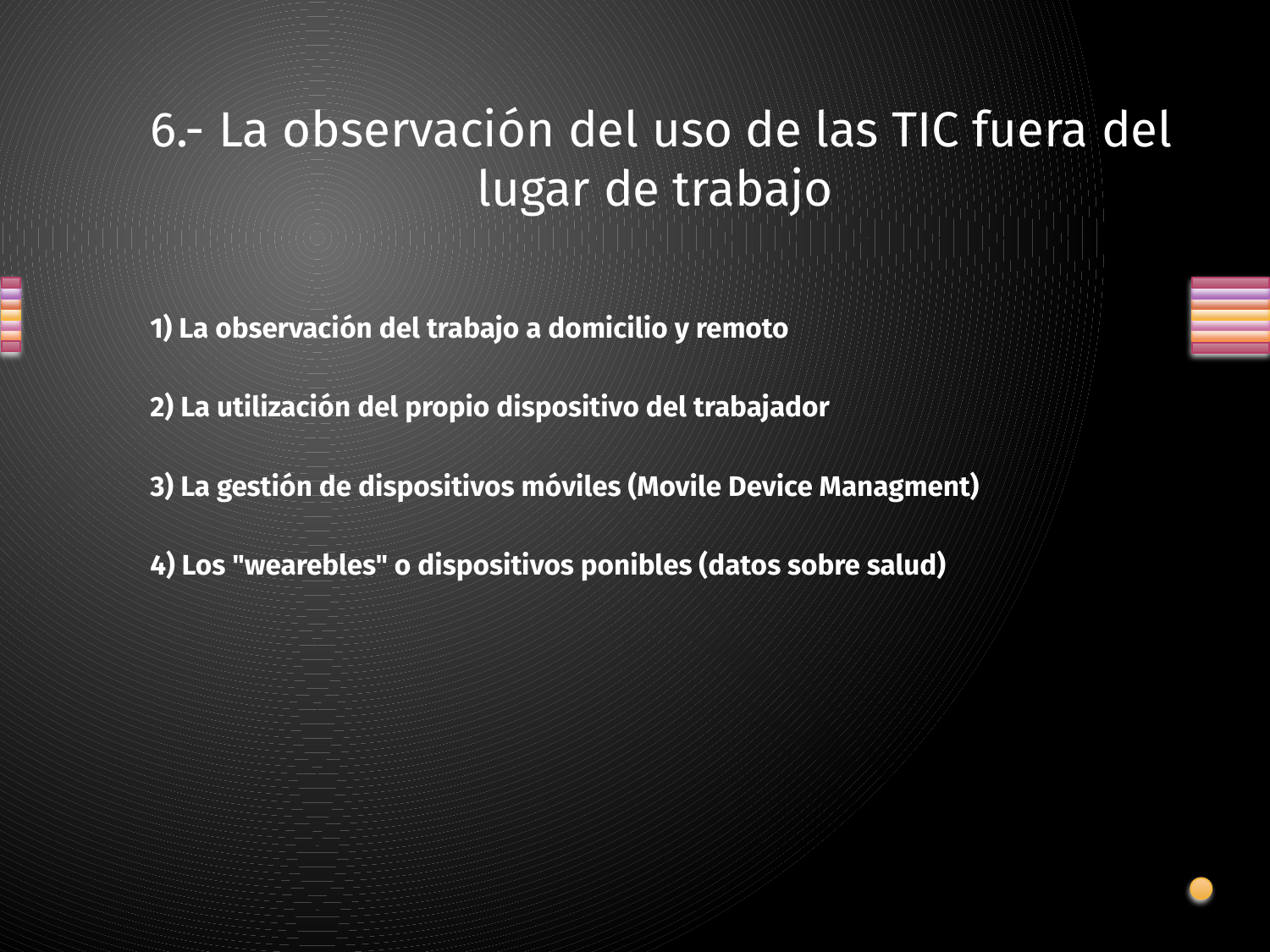

# 6.- La observación del uso de las TIC fuera del lugar de trabajo

1) La observación del trabajo a domicilio y remoto

2) La utilización del propio dispositivo del trabajador

3) La gestión de dispositivos móviles (Movile Device Managment)

4) Los "wearebles" o dispositivos ponibles (datos sobre salud)